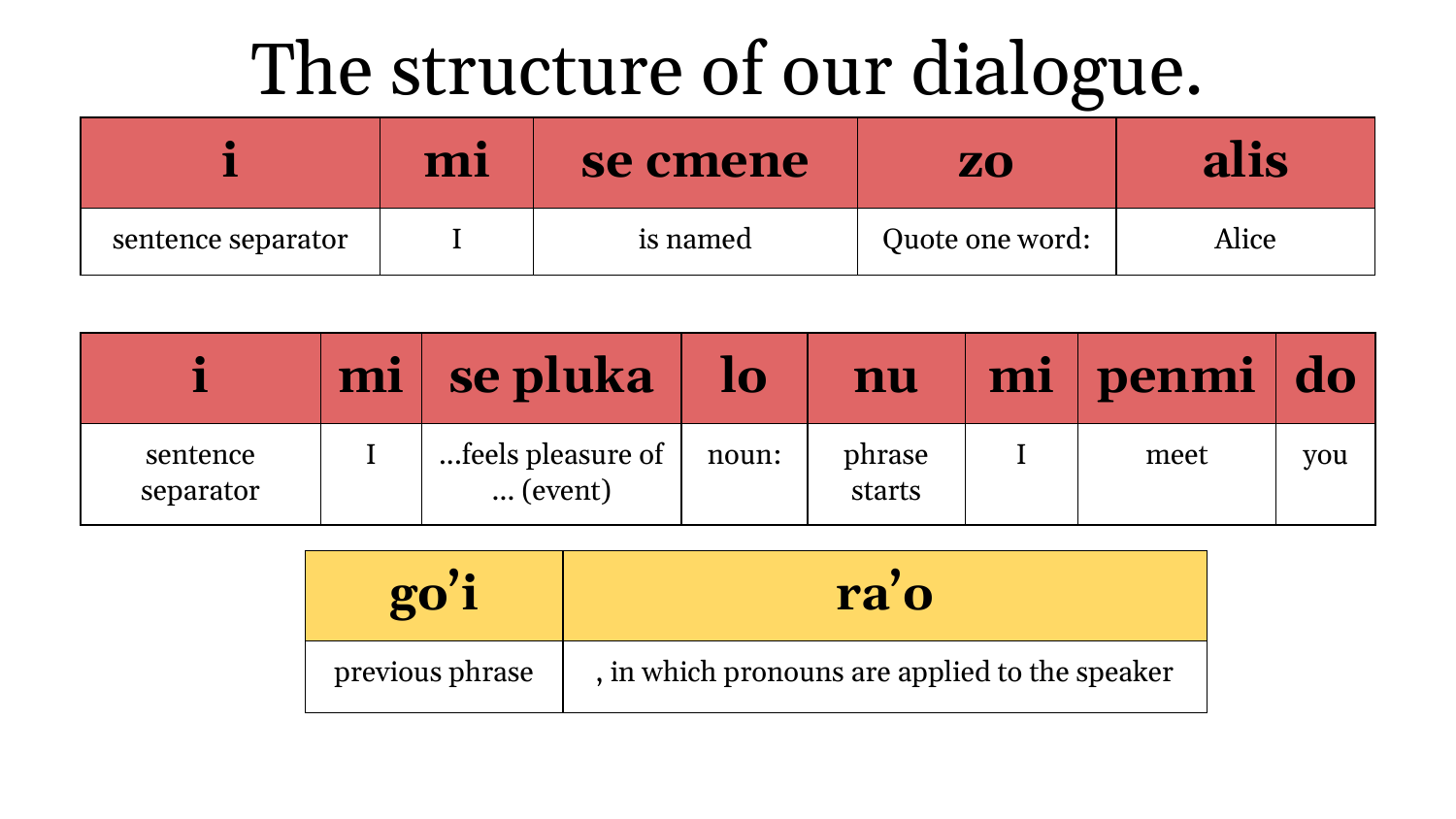

The structure of our dialogue.
| i | mi | se cmene | zo | alis |
| --- | --- | --- | --- | --- |
| sentence separator | I | is named | Quote one word: | Alice |
| i | mi | se pluka | lo | nu | mi | penmi | do |
| --- | --- | --- | --- | --- | --- | --- | --- |
| sentence separator | I | ...feels pleasure of ... (event) | noun: | phrase starts | I | meet | you |
| go’i | ra’o |
| --- | --- |
| previous phrase | , in which pronouns are applied to the speaker |